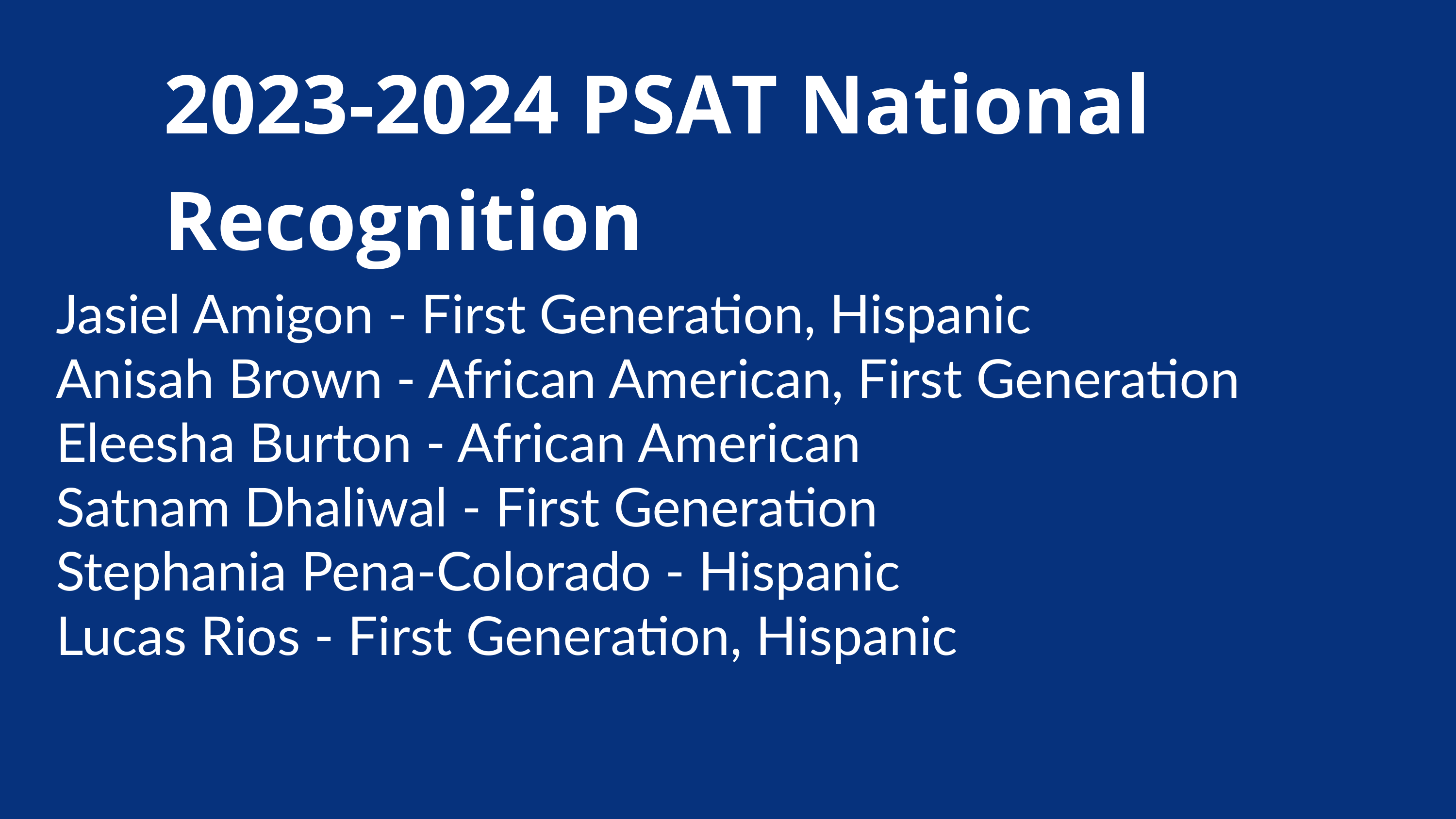

2023-2024 PSAT National Recognition

Jasiel Amigon - First Generation, Hispanic
Anisah Brown - African American, First Generation
Eleesha Burton - African American
Satnam Dhaliwal - First Generation
Stephania Pena-Colorado - Hispanic
Lucas Rios - First Generation, Hispanic